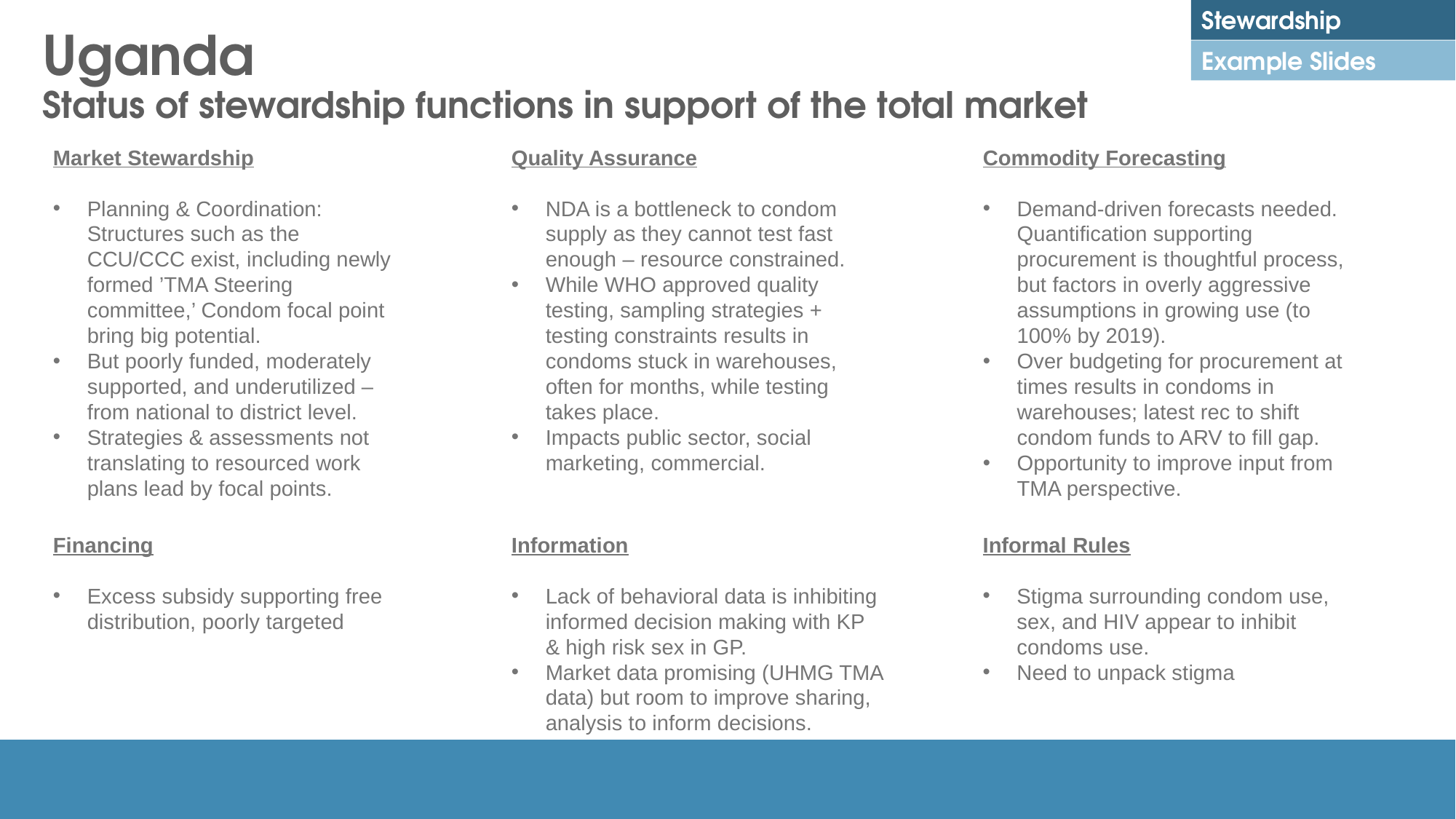

Stewardship
# Uganda Status of stewardship functions in support of the total market
Example Slides
Market Stewardship

Planning & Coordination: Structures such as the CCU/CCC exist, including newly formed ’TMA Steering committee,’ Condom focal point bring big potential.
But poorly funded, moderately supported, and underutilized – from national to district level.
Strategies & assessments not translating to resourced work plans lead by focal points.

Quality Assurance

NDA is a bottleneck to condom supply as they cannot test fast enough – resource constrained.
While WHO approved quality testing, sampling strategies + testing constraints results in condoms stuck in warehouses, often for months, while testing takes place.
Impacts public sector, social marketing, commercial.

Commodity Forecasting

Demand-driven forecasts needed. Quantification supporting procurement is thoughtful process, but factors in overly aggressive assumptions in growing use (to 100% by 2019).
Over budgeting for procurement at times results in condoms in warehouses; latest rec to shift condom funds to ARV to fill gap.
Opportunity to improve input from TMA perspective.
Financing

Excess subsidy supporting free distribution, poorly targeted

Information

Lack of behavioral data is inhibiting informed decision making with KP & high risk sex in GP.
Market data promising (UHMG TMA data) but room to improve sharing, analysis to inform decisions.

Informal Rules

Stigma surrounding condom use, sex, and HIV appear to inhibit condoms use.
Need to unpack stigma